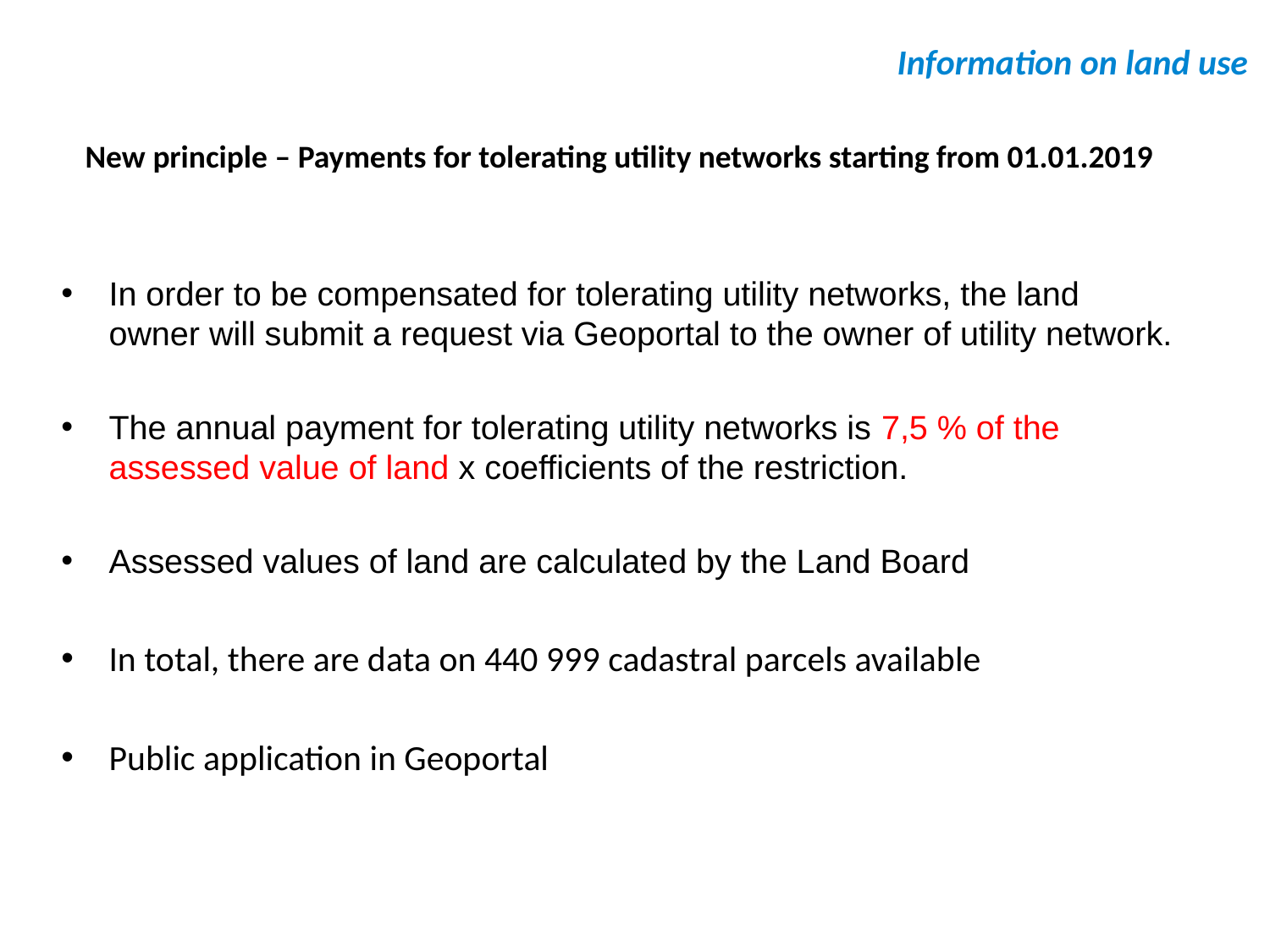

Information on land use
New principle – Payments for tolerating utility networks starting from 01.01.2019
In order to be compensated for tolerating utility networks, the land owner will submit a request via Geoportal to the owner of utility network.

The annual payment for tolerating utility networks is 7,5 % of the assessed value of land x coefficients of the restriction.

Assessed values of land are calculated by the Land Board

In total, there are data on 440 999 cadastral parcels available

Public application in Geoportal